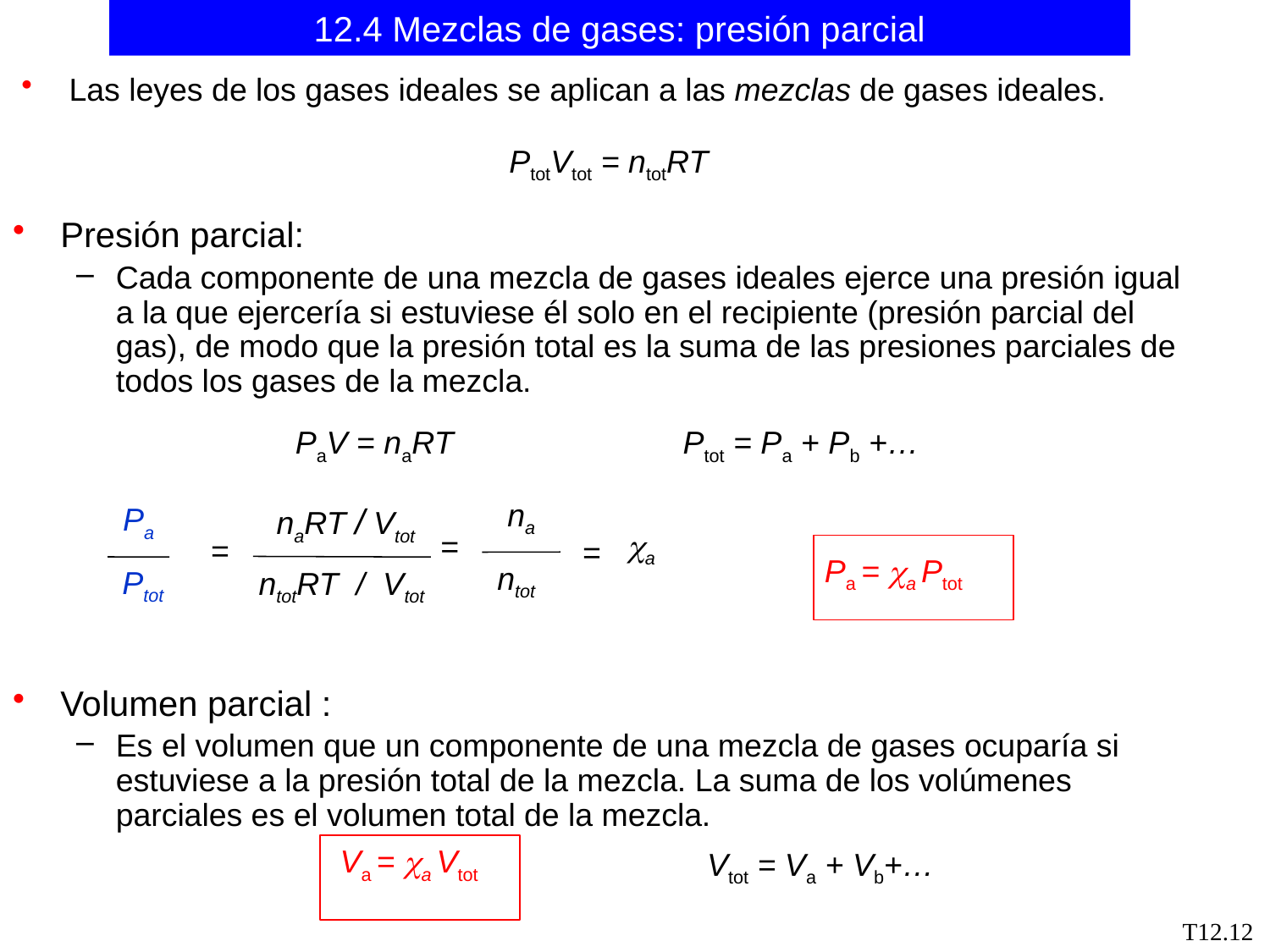

# 12.4 Mezclas de gases: presión parcial
Las leyes de los gases ideales se aplican a las mezclas de gases ideales.

PtotVtot = ntotRT
Presión parcial:
Cada componente de una mezcla de gases ideales ejerce una presión igual a la que ejercería si estuviese él solo en el recipiente (presión parcial del gas), de modo que la presión total es la suma de las presiones parciales de todos los gases de la mezcla.
Ptot = Pa + Pb +…
PaV = naRT
na
naRT / Vtot
Pa
=
=

ntot

Ptot

ntotRT  /  Vtot
χa
=

Pa = χa Ptot

Volumen parcial :
Es el volumen que un componente de una mezcla de gases ocuparía si estuviese a la presión total de la mezcla. La suma de los volúmenes parciales es el volumen total de la mezcla.

Va = χa Vtot

 Vtot = Va + Vb+…
T12.12